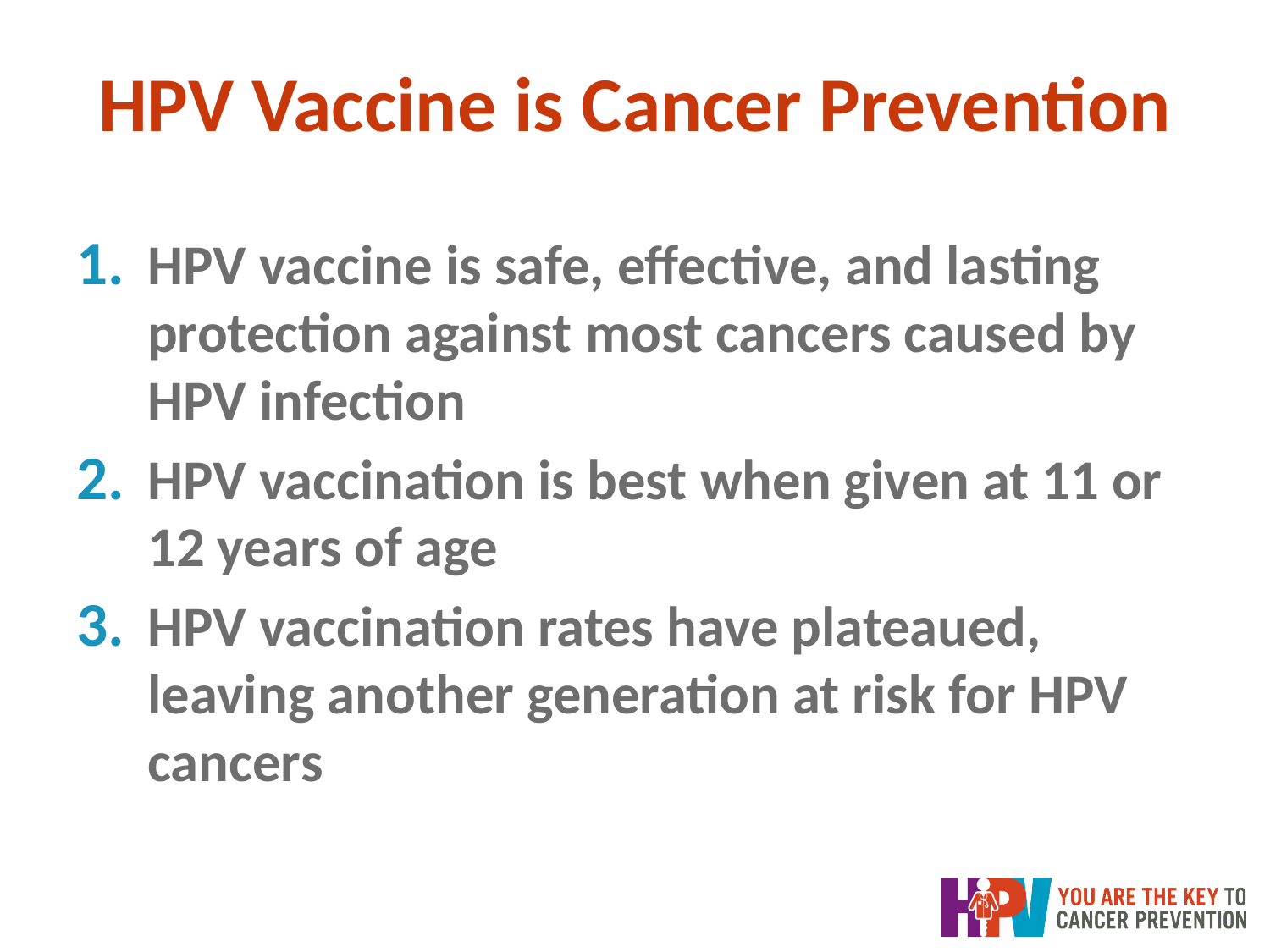

# HPV Vaccine is Cancer Prevention
HPV vaccine is safe, effective, and lasting protection against most cancers caused by HPV infection
HPV vaccination is best when given at 11 or 12 years of age
HPV vaccination rates have plateaued, leaving another generation at risk for HPV cancers